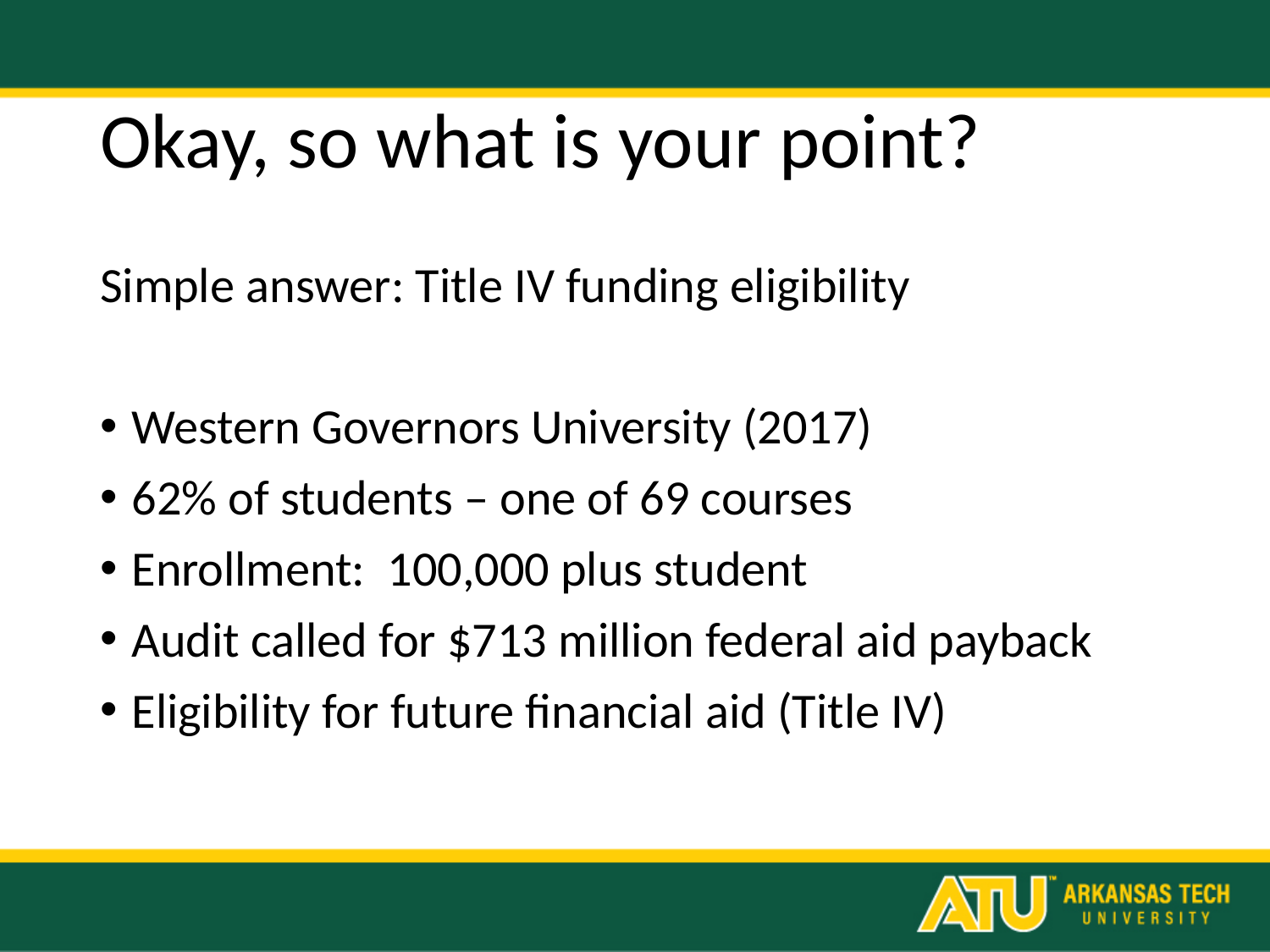

# Okay, so what is your point?
Simple answer: Title IV funding eligibility

Western Governors University (2017)
62% of students – one of 69 courses
Enrollment:  100,000 plus student
Audit called for $713 million federal aid payback
Eligibility for future financial aid (Title IV)